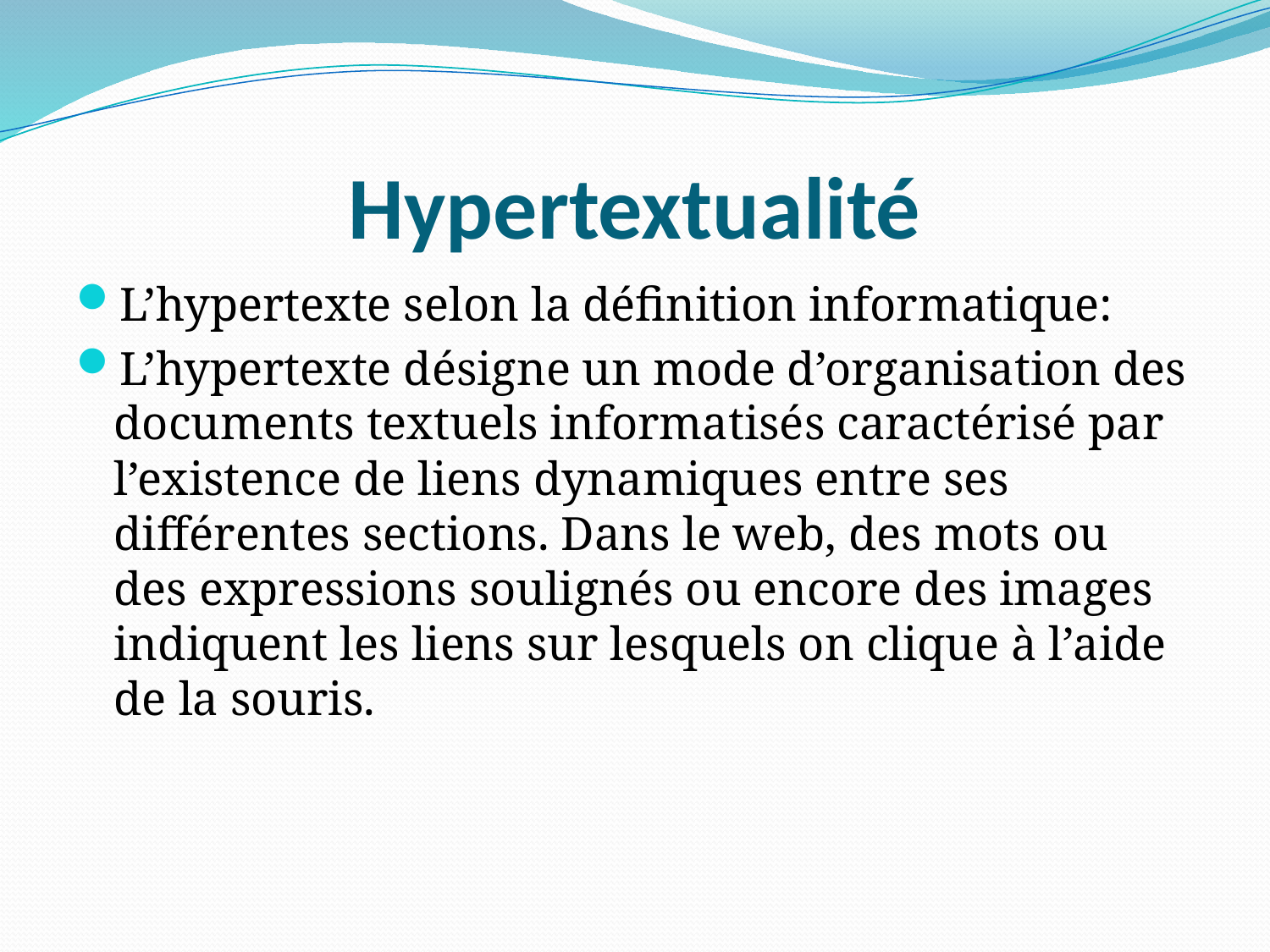

# Hypertextualité
L’hypertexte selon la définition informatique:
L’hypertexte désigne un mode d’organisation des documents textuels informatisés caractérisé par l’existence de liens dynamiques entre ses différentes sections. Dans le web, des mots ou des expressions soulignés ou encore des images indiquent les liens sur lesquels on clique à l’aide de la souris.